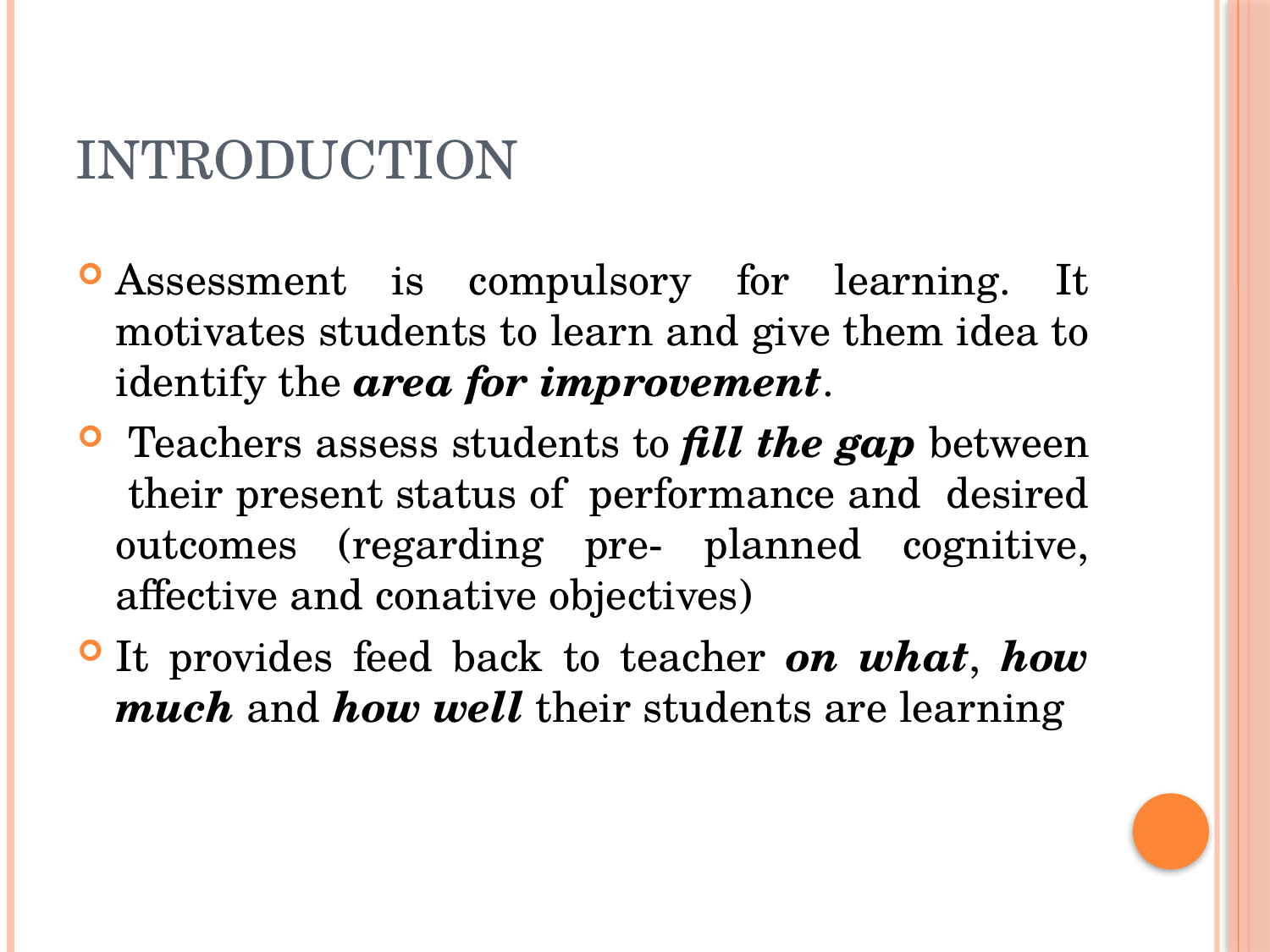

# Introduction
Assessment is compulsory for learning. It motivates students to learn and give them idea to identify the area for improvement.
 Teachers assess students to fill the gap between  their present status of  performance and  desired outcomes (regarding pre- planned cognitive, affective and conative objectives)
It provides feed back to teacher on what, how much and how well their students are learning